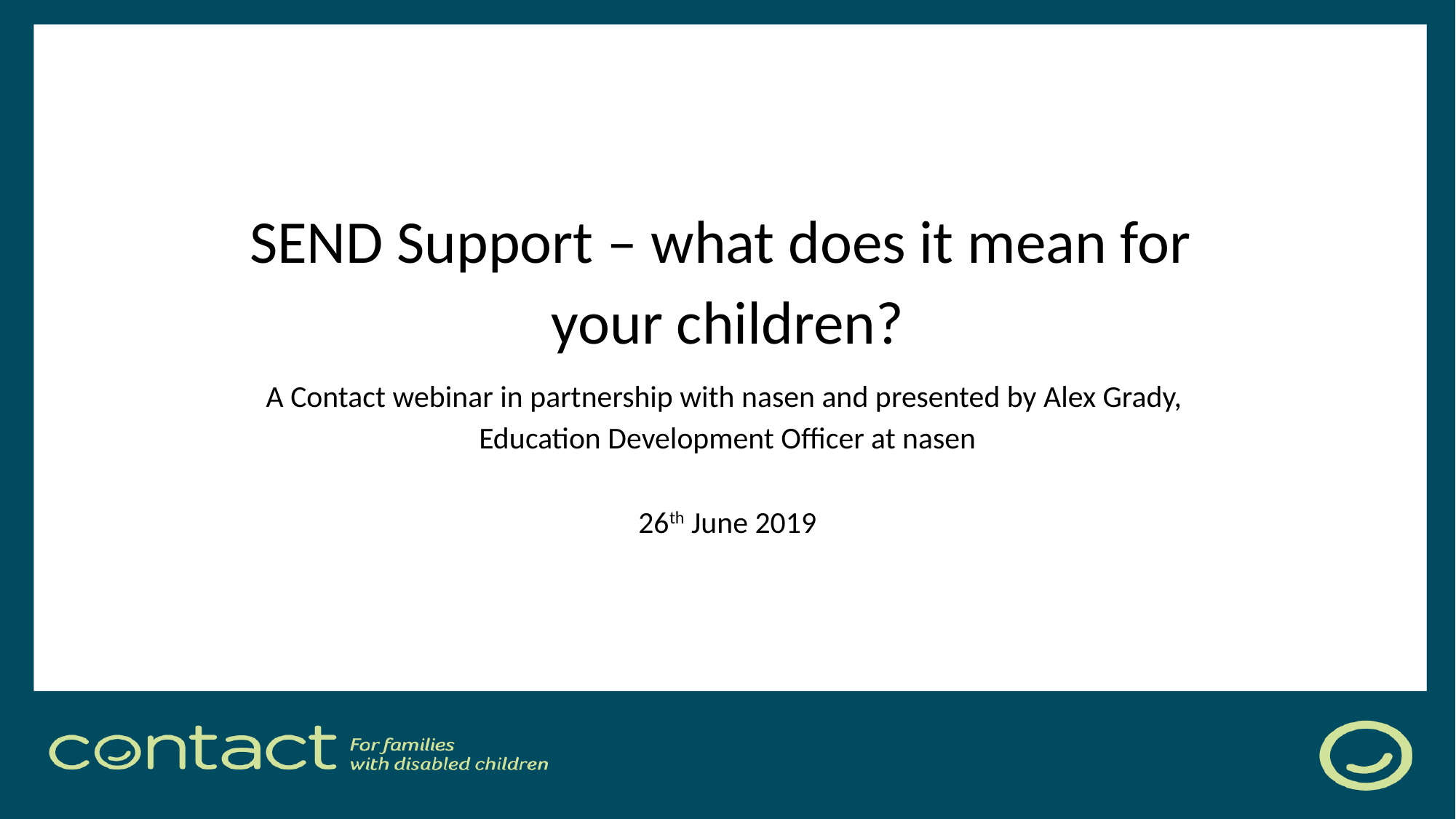

SEND Support – what does it mean for
your children?
A Contact webinar in partnership with nasen and presented by Alex Grady,
Education Development Officer at nasen

26th June 2019